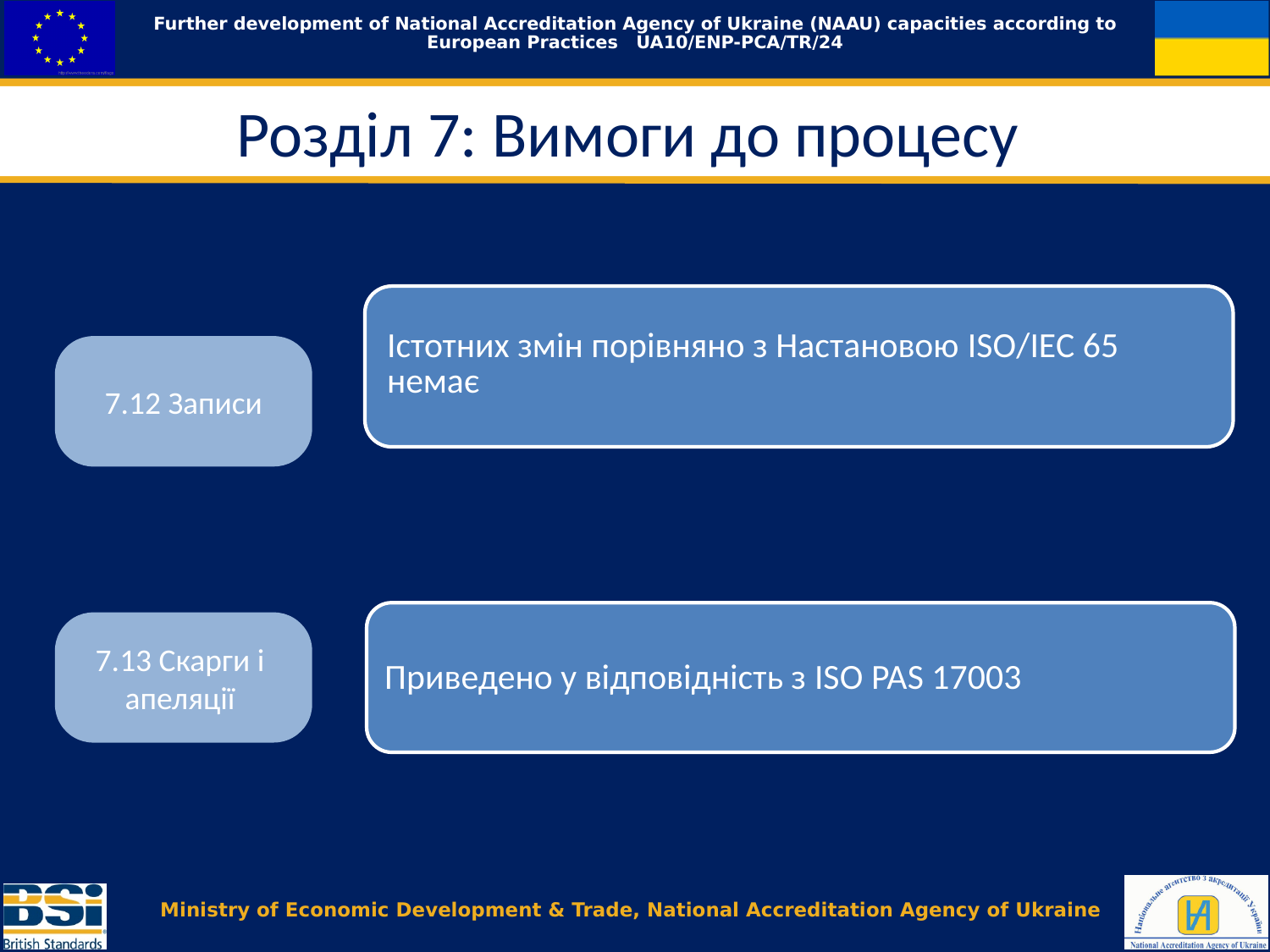

# Розділ 7: Вимоги до процесу
Істотних змін порівняно з Настановою ISO/IEC 65 немає
7.12 Записи

Приведено у відповідність з ISO PAS 17003
7.13 Скарги і
апеляції